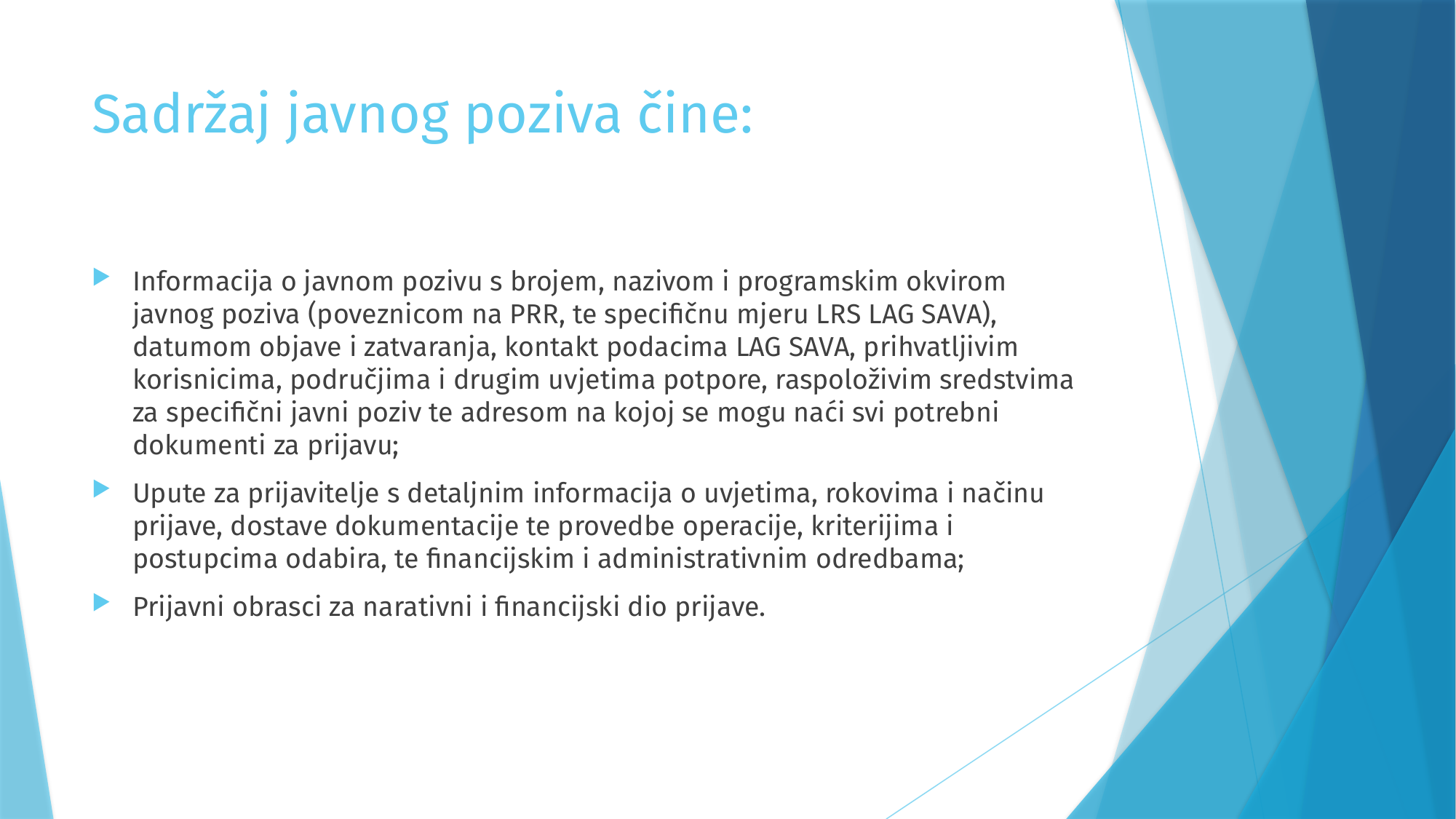

# Sadržaj javnog poziva čine:
Informacija o javnom pozivu s brojem, nazivom i programskim okvirom javnog poziva (poveznicom na PRR, te specifičnu mjeru LRS LAG SAVA), datumom objave i zatvaranja, kontakt podacima LAG SAVA, prihvatljivim korisnicima, područjima i drugim uvjetima potpore, raspoloživim sredstvima za specifični javni poziv te adresom na kojoj se mogu naći svi potrebni dokumenti za prijavu;
Upute za prijavitelje s detaljnim informacija o uvjetima, rokovima i načinu prijave, dostave dokumentacije te provedbe operacije, kriterijima i postupcima odabira, te financijskim i administrativnim odredbama;
Prijavni obrasci za narativni i financijski dio prijave.